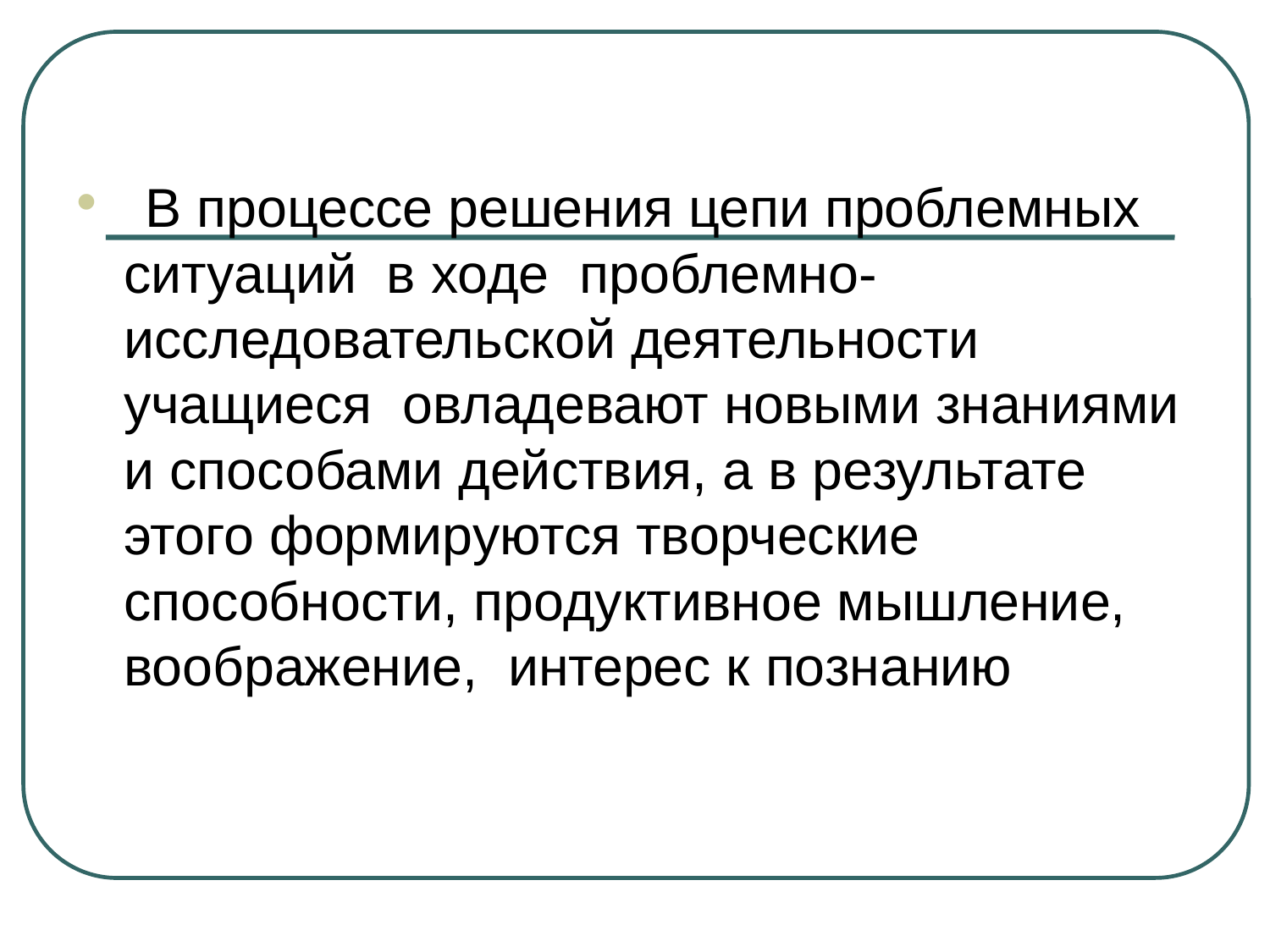

#
  В процессе решения цепи проблемных ситуаций  в ходе  проблемно-исследовательской деятельности учащиеся  овладевают новыми знаниями и способами действия, а в результате этого формируются творческие способности, продуктивное мышление, воображение,  интерес к познанию